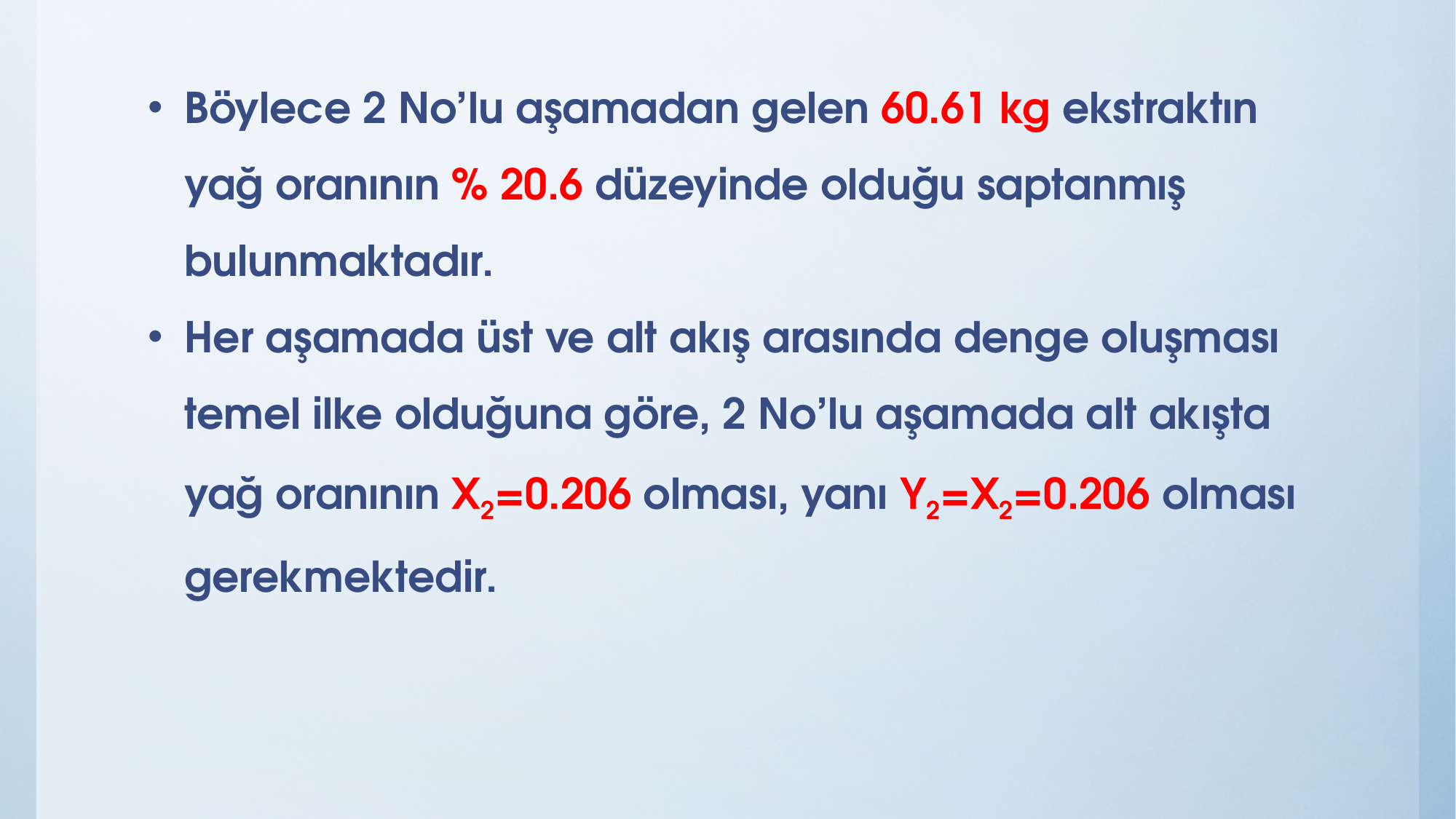

Böylece 2 No’lu aşamadan gelen 60.61 kg ekstraktın yağ oranının % 20.6 düzeyinde olduğu saptanmış bulunmaktadır.
Her aşamada üst ve alt akış arasında denge oluşması temel ilke olduğuna göre, 2 No’lu aşamada alt akışta yağ oranının X2=0.206 olması, yanı Y2=X2=0.206 olması gerekmektedir.